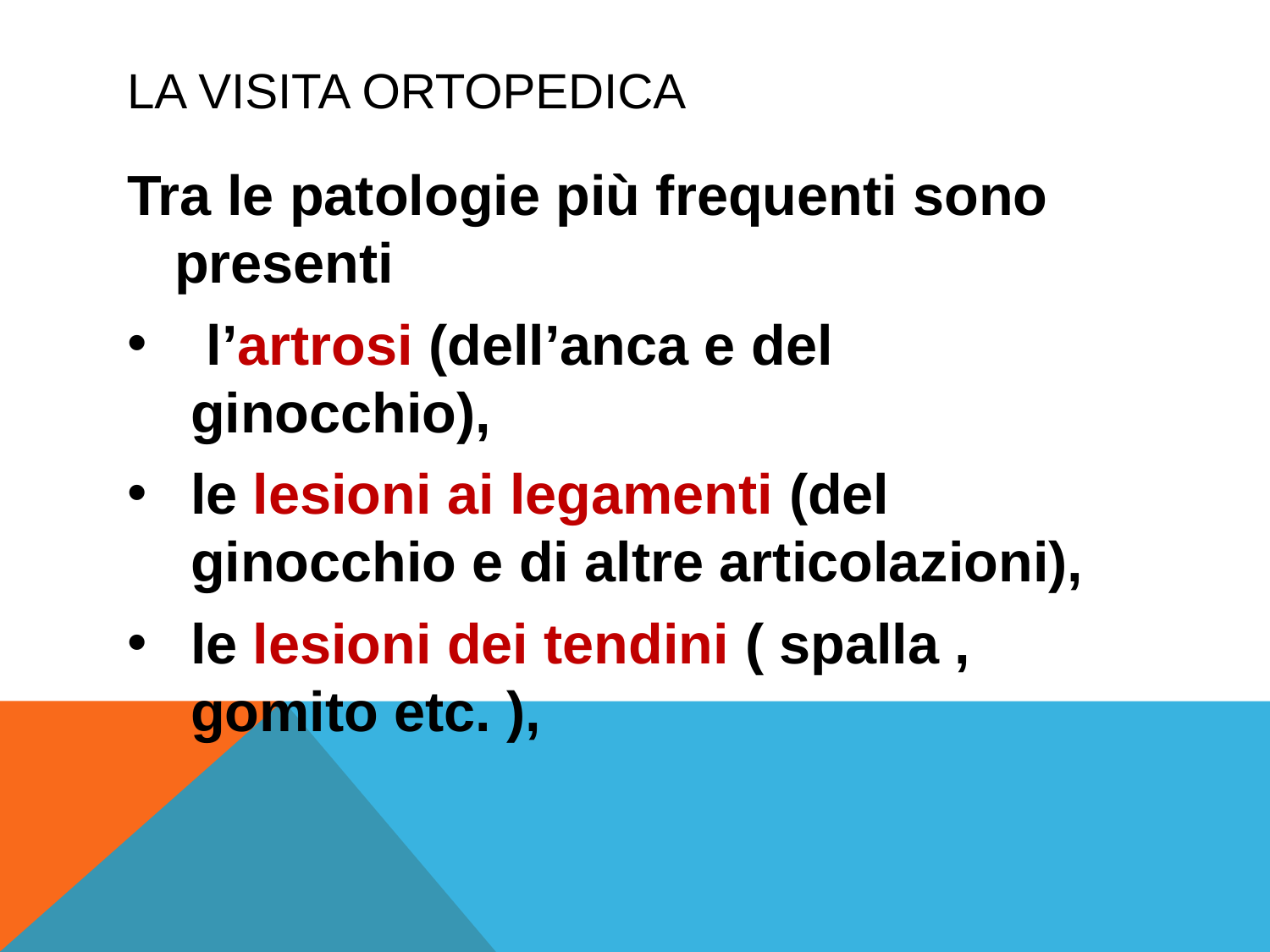

# LA VISITA ORTOPEDICA
Tra le patologie più frequenti sono presenti
 l’artrosi (dell’anca e del ginocchio),
le lesioni ai legamenti (del ginocchio e di altre articolazioni),
le lesioni dei tendini ( spalla , gomito etc. ),